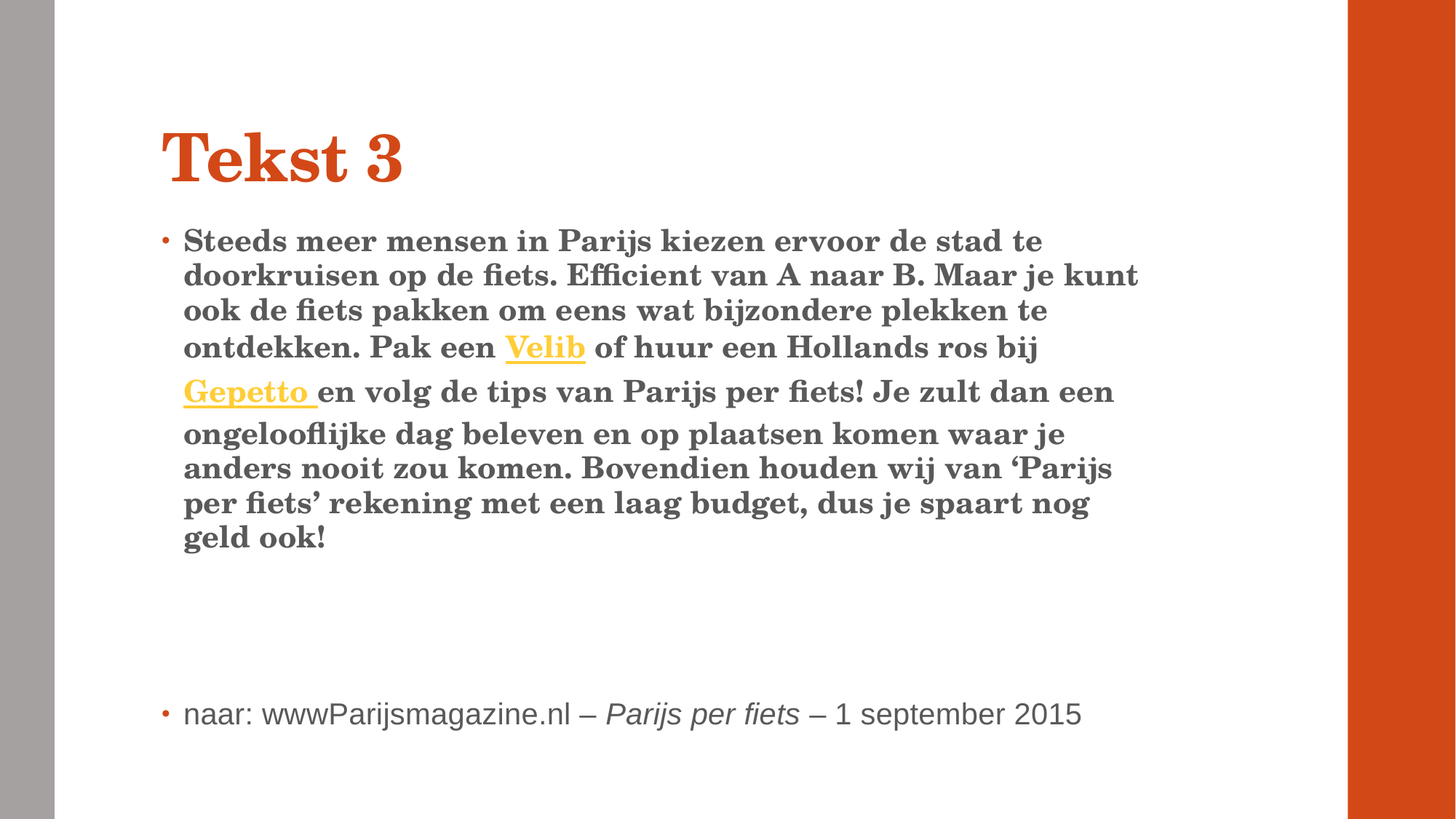

# Tekst 3
Steeds meer mensen in Parijs kiezen ervoor de stad te doorkruisen op de fiets. Efficient van A naar B. Maar je kunt ook de fiets pakken om eens wat bijzondere plekken te ontdekken. Pak een Velib of huur een Hollands ros bij Gepetto en volg de tips van Parijs per fiets! Je zult dan een ongelooflijke dag beleven en op plaatsen komen waar je anders nooit zou komen. Bovendien houden wij van ‘Parijs per fiets’ rekening met een laag budget, dus je spaart nog geld ook!

naar: wwwParijsmagazine.nl – Parijs per fiets – 1 september 2015